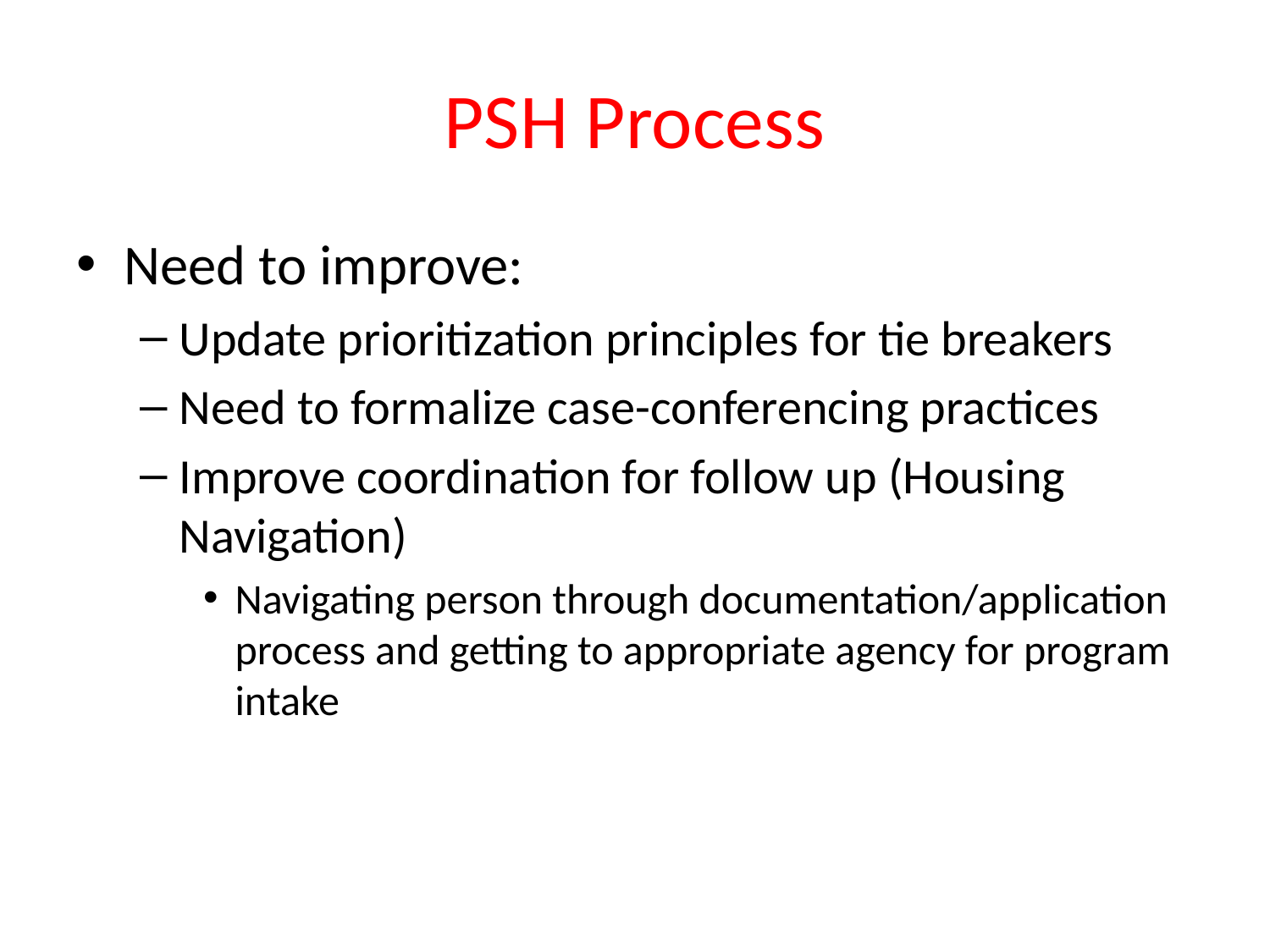

# PSH Process
Need to improve:
Update prioritization principles for tie breakers
Need to formalize case-conferencing practices
Improve coordination for follow up (Housing Navigation)
Navigating person through documentation/application process and getting to appropriate agency for program intake